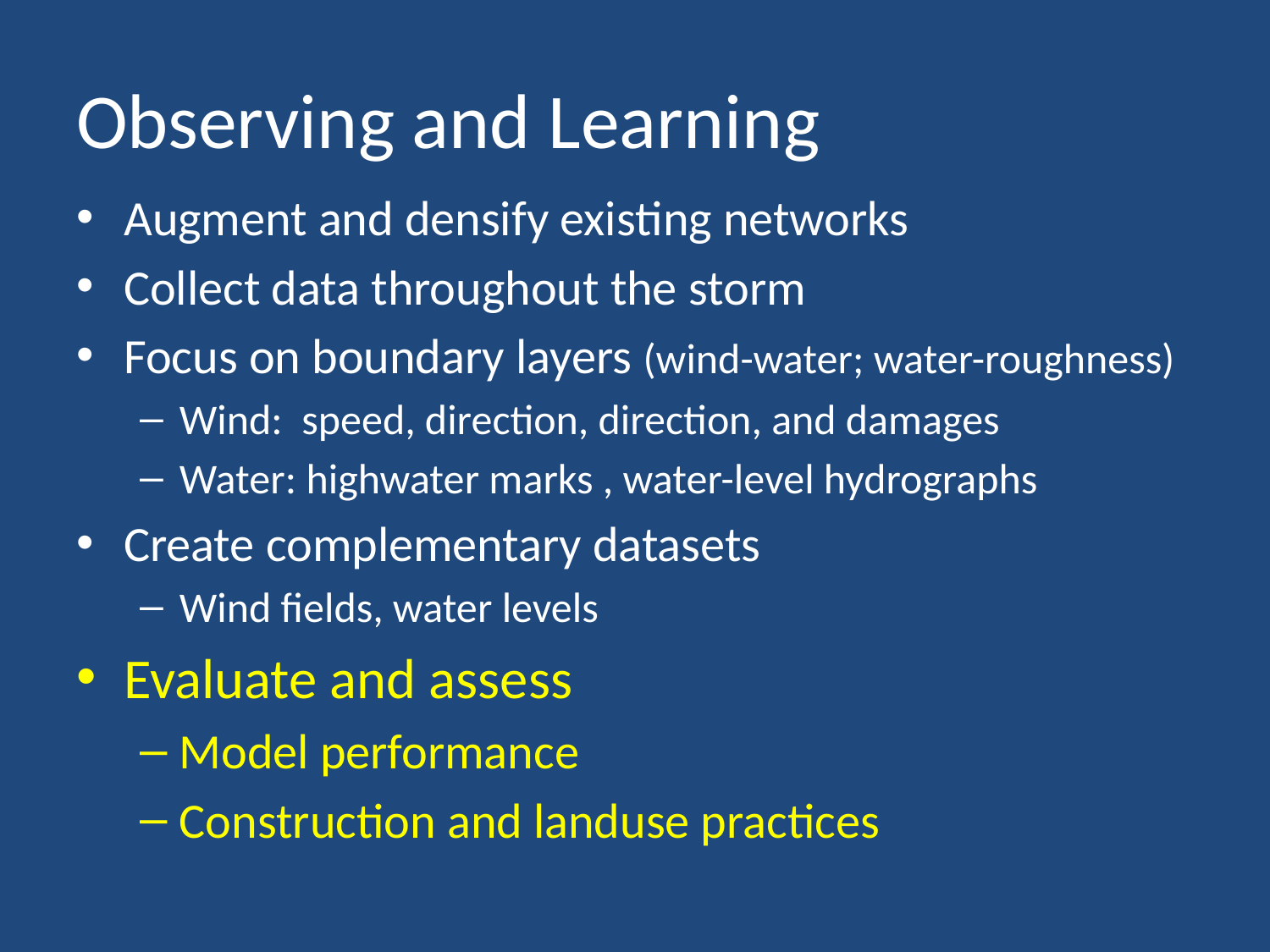

# Observing and Learning
Augment and densify existing networks
Collect data throughout the storm
Focus on boundary layers (wind-water; water-roughness)
Wind:  speed, direction, direction, and damages
Water: highwater marks , water-level hydrographs
Create complementary datasets
Wind fields, water levels
Evaluate and assess
Model performance
Construction and landuse practices